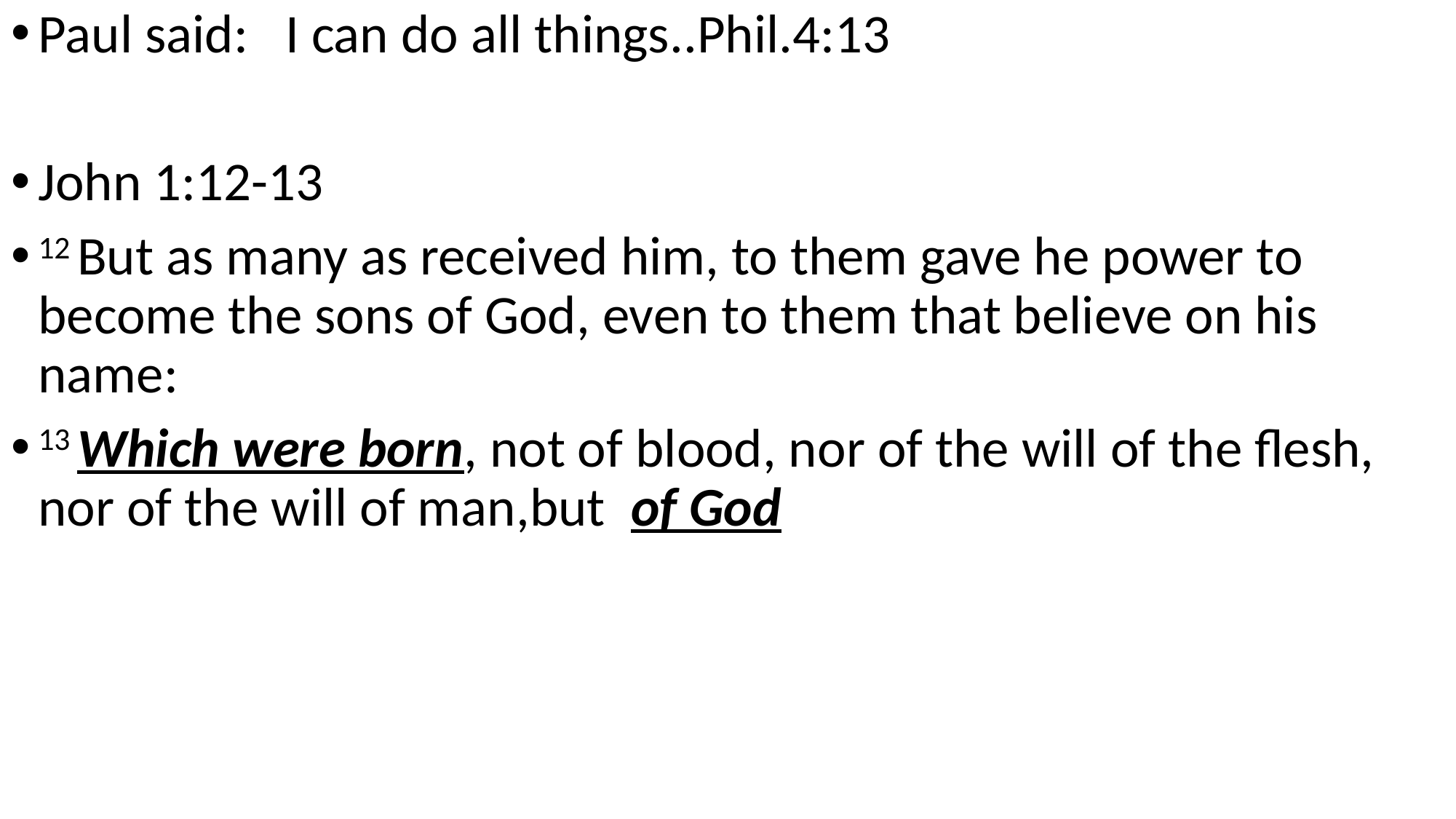

Paul said:   I can do all things..Phil.4:13

John 1:12-13
12 But as many as received him, to them gave he power to become the sons of God, even to them that believe on his name:
13 Which were born, not of blood, nor of the will of the flesh, nor of the will of man,but  of God